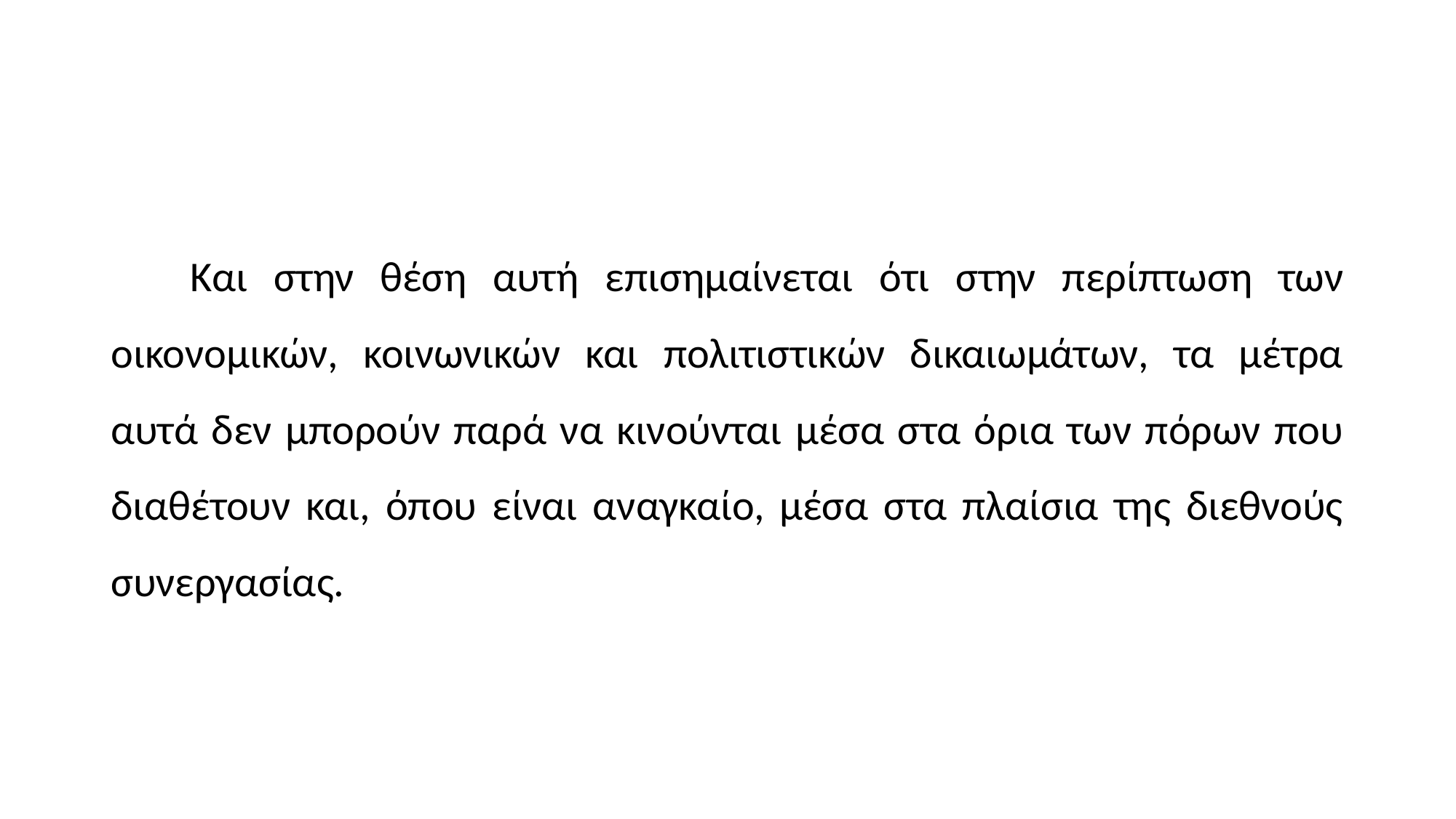

#
   Και στην θέση αυτή επισημαίνεται ότι στην περίπτωση των οικονομικών, κοινωνικών και πολιτιστικών δικαιωμάτων, τα μέτρα αυτά δεν μπορούν παρά να κινούνται μέσα στα όρια των πόρων που διαθέτουν και, όπου είναι αναγκαίο, μέσα στα πλαίσια της διεθνούς συνεργασίας.